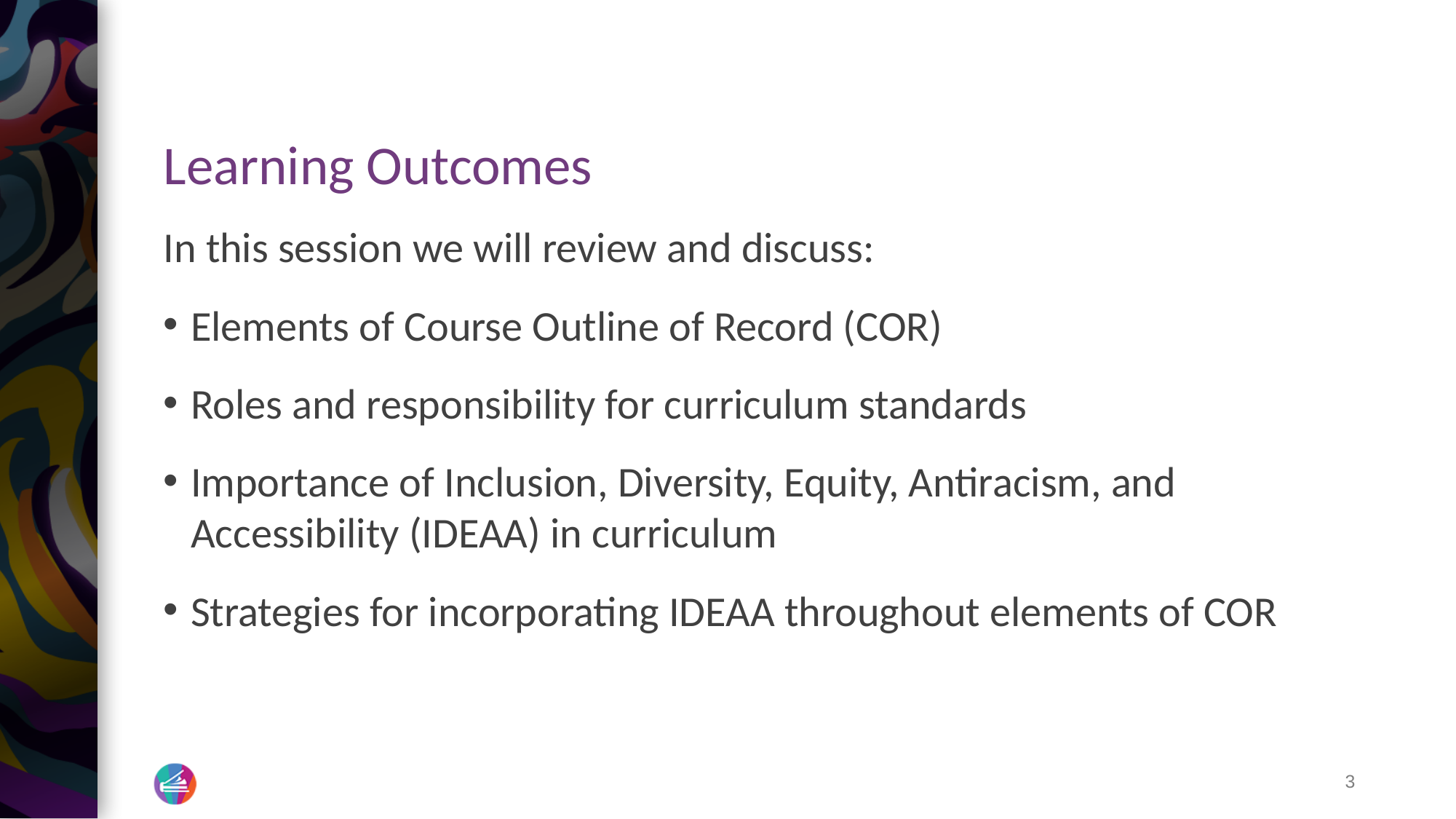

# Learning Outcomes
In this session we will review and discuss:
Elements of Course Outline of Record (COR)
Roles and responsibility for curriculum standards
Importance of Inclusion, Diversity, Equity, Antiracism, and Accessibility (IDEAA) in curriculum
Strategies for incorporating IDEAA throughout elements of COR
3